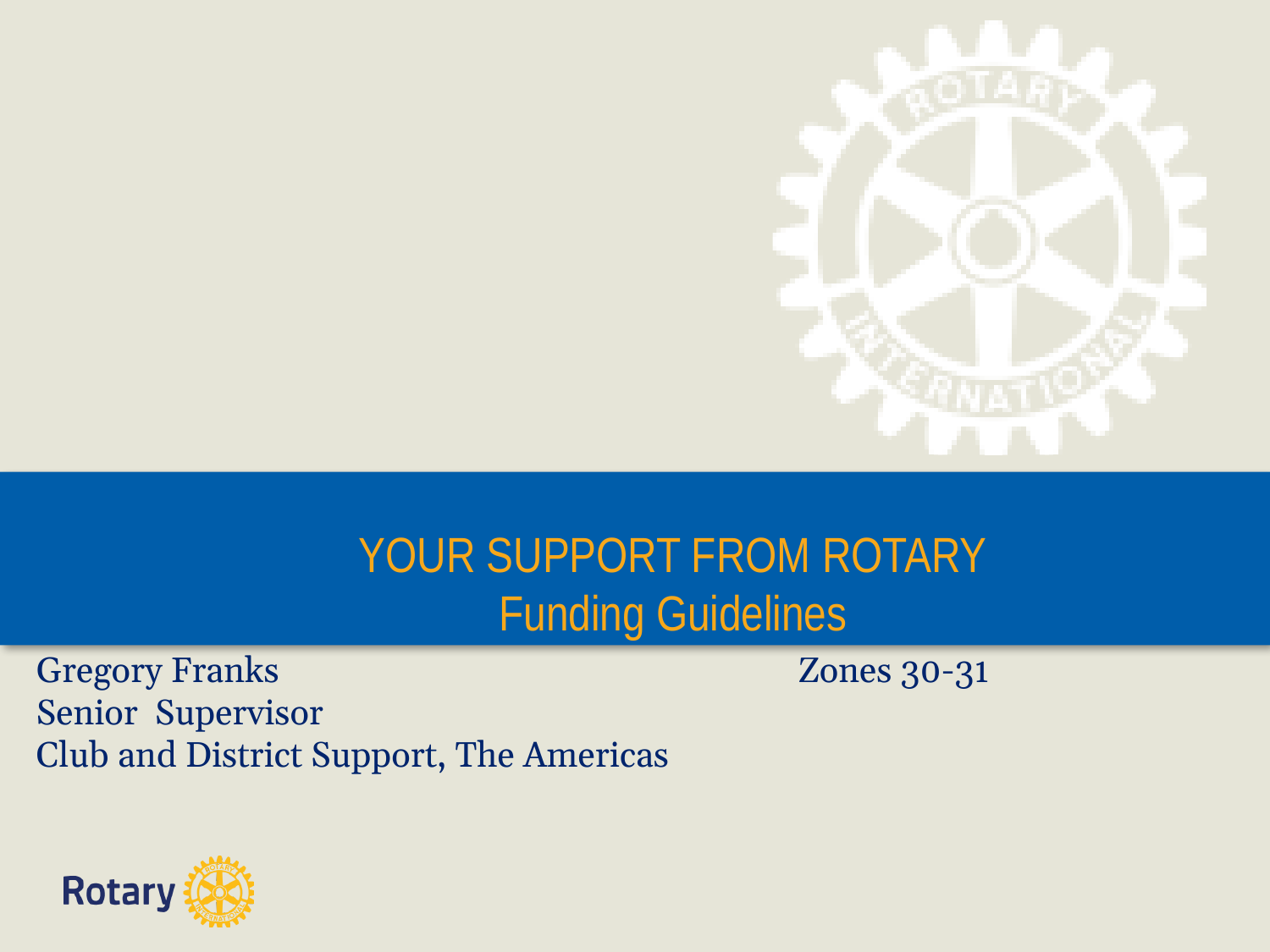

Gregory Franks					Zones 30-31
Senior  Supervisor
Club and District Support, The Americas

# YOUR SUPPORT FROM ROTARY Funding Guidelines